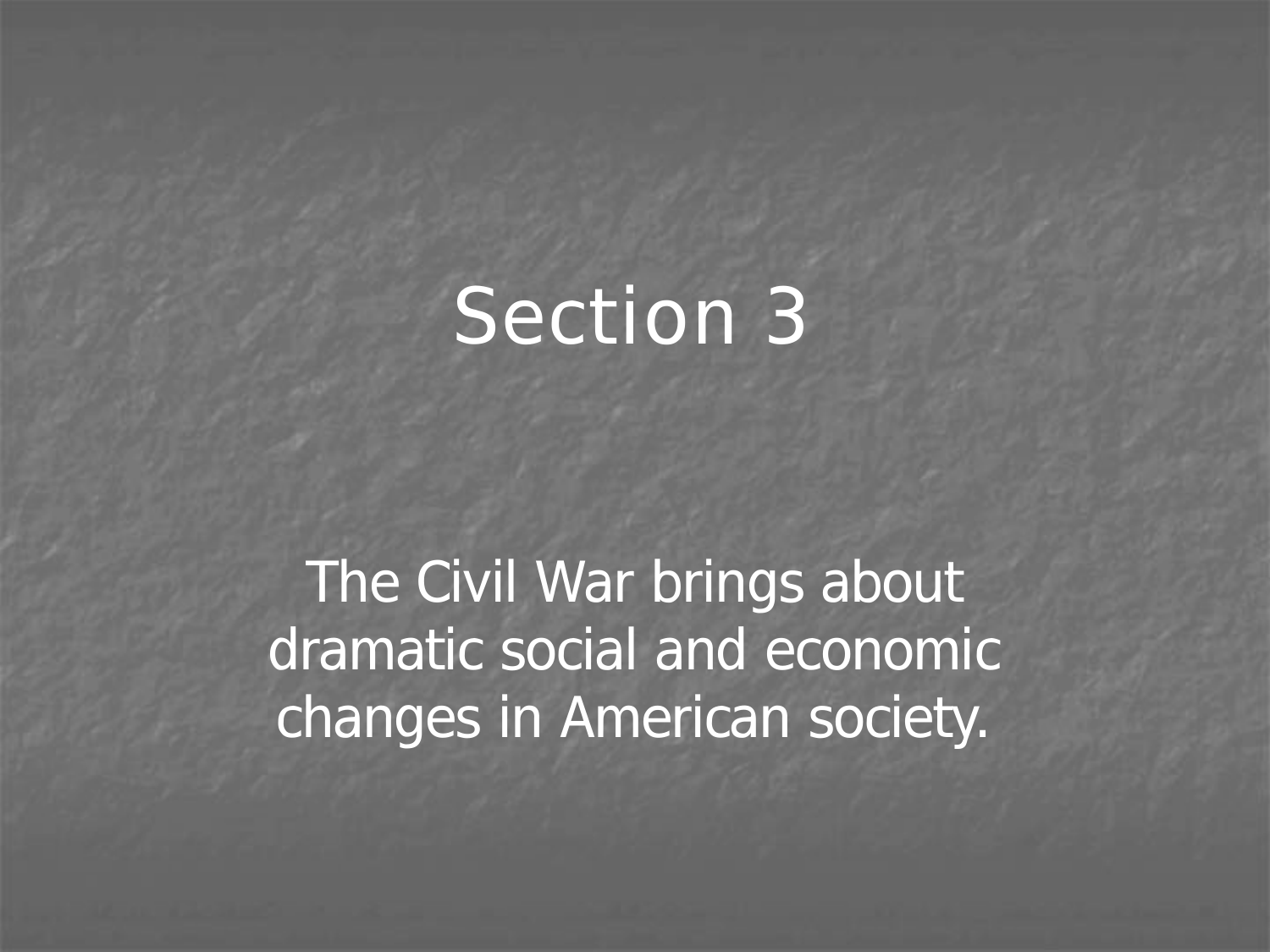

# Section 3
The Civil War brings about dramatic social and economic changes in American society.